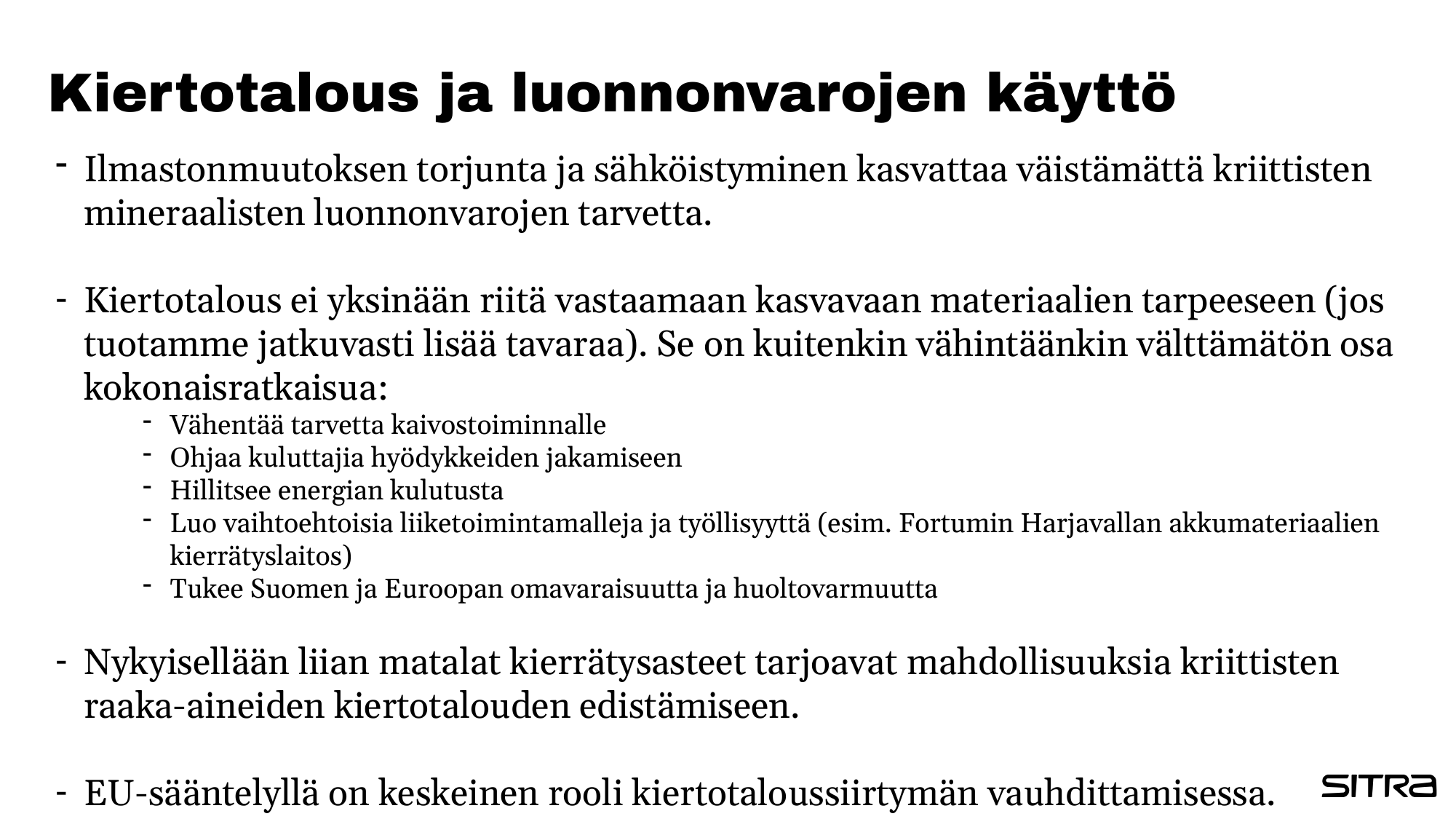

# Kiertotalous ja luonnonvarojen käyttö
Ilmastonmuutoksen torjunta ja sähköistyminen kasvattaa väistämättä kriittisten mineraalisten luonnonvarojen tarvetta.

Kiertotalous ei yksinään riitä vastaamaan kasvavaan materiaalien tarpeeseen (jos tuotamme jatkuvasti lisää tavaraa). Se on kuitenkin vähintäänkin välttämätön osa kokonaisratkaisua:
Vähentää tarvetta kaivostoiminnalle
Ohjaa kuluttajia hyödykkeiden jakamiseen
Hillitsee energian kulutusta
Luo vaihtoehtoisia liiketoimintamalleja ja työllisyyttä (esim. Fortumin Harjavallan akkumateriaalien kierrätyslaitos)
Tukee Suomen ja Euroopan omavaraisuutta ja huoltovarmuutta

Nykyisellään liian matalat kierrätysasteet tarjoavat mahdollisuuksia kriittisten raaka-aineiden kiertotalouden edistämiseen.

EU-sääntelyllä on keskeinen rooli kiertotaloussiirtymän vauhdittamisessa.